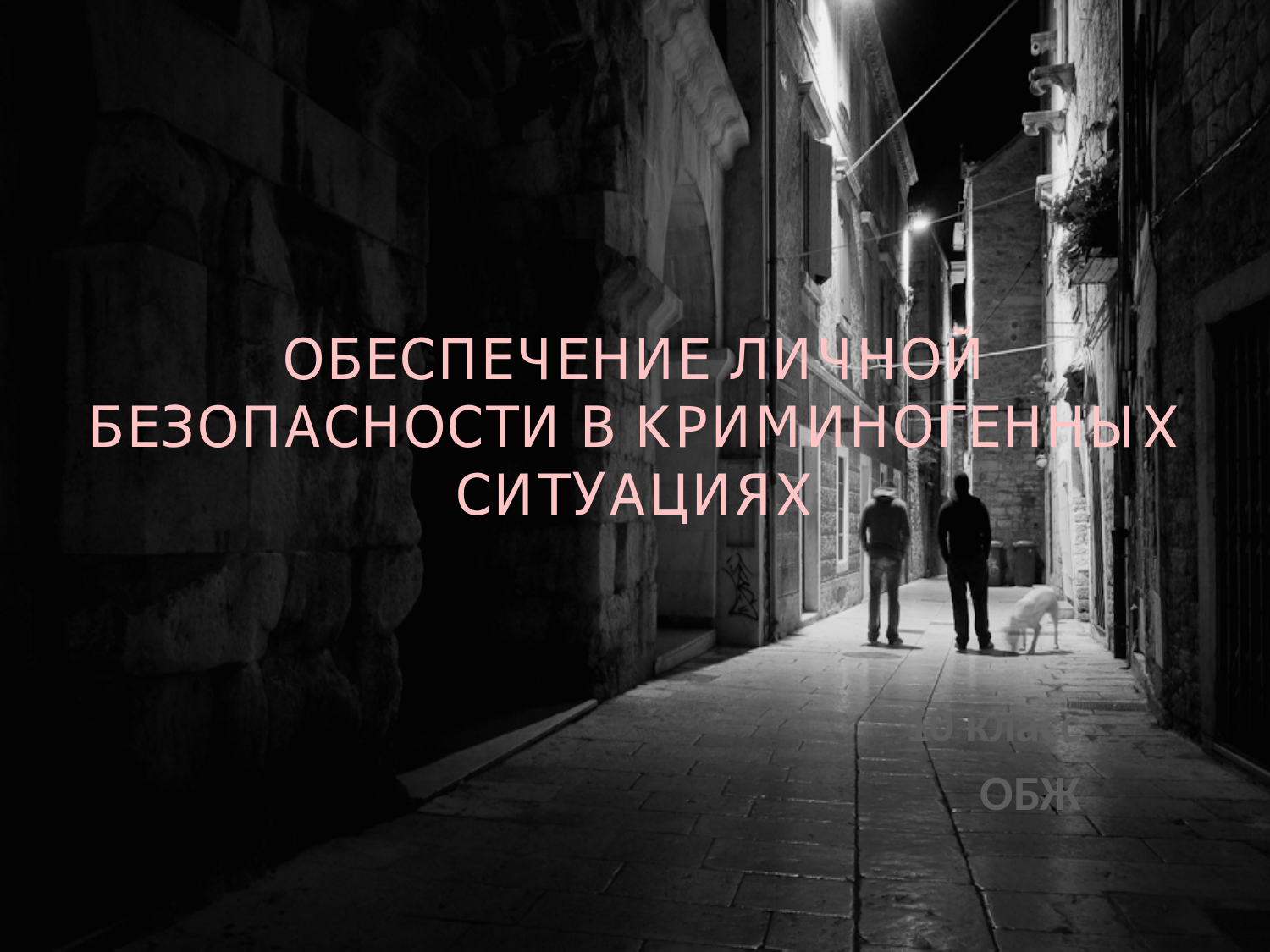

# Обеспечение личной безопасности в Криминогенных ситуациях
10 класс
ОБЖ